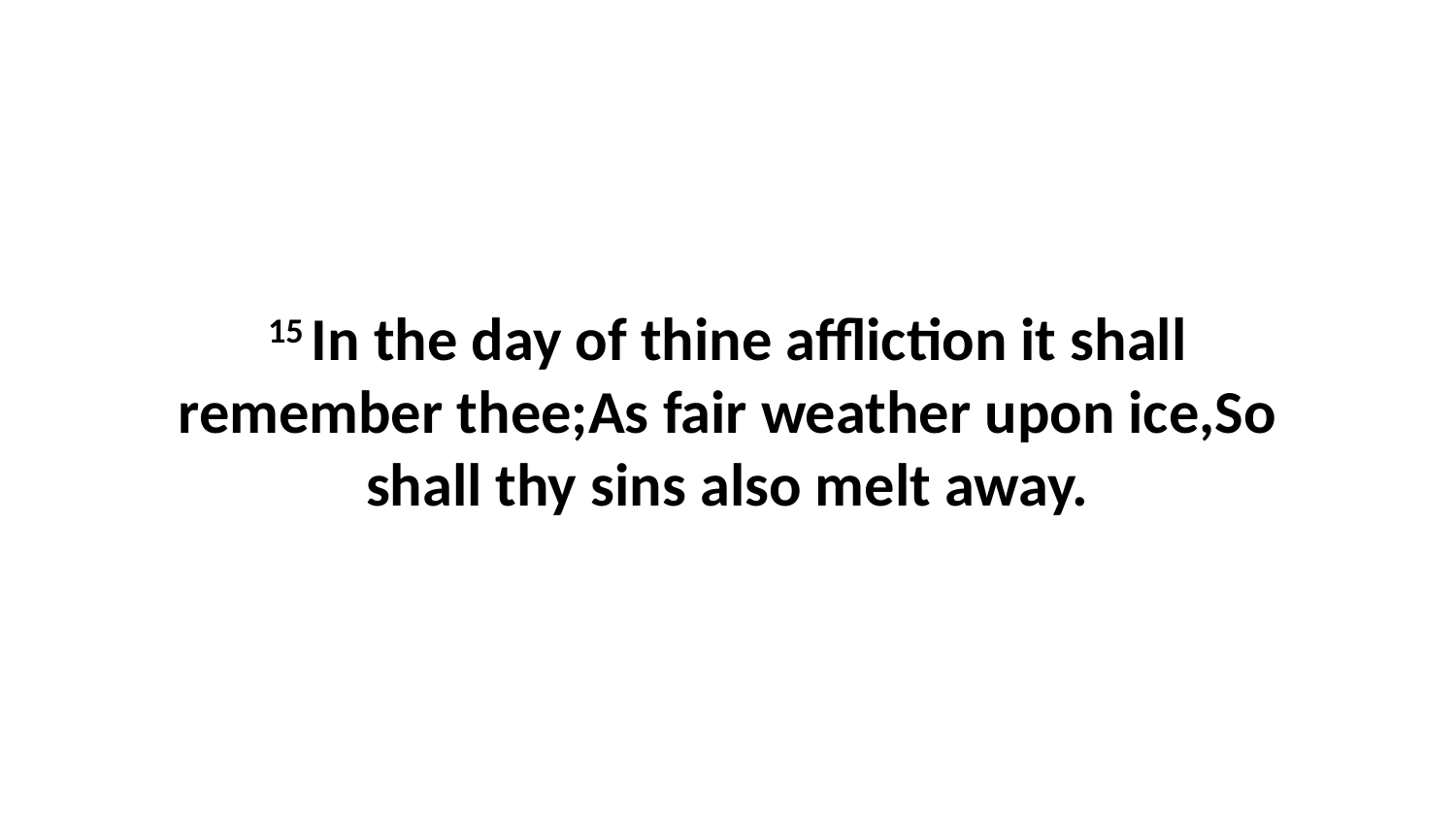

15 In the day of thine affliction it shall remember thee;As fair weather upon ice,So shall thy sins also melt away.